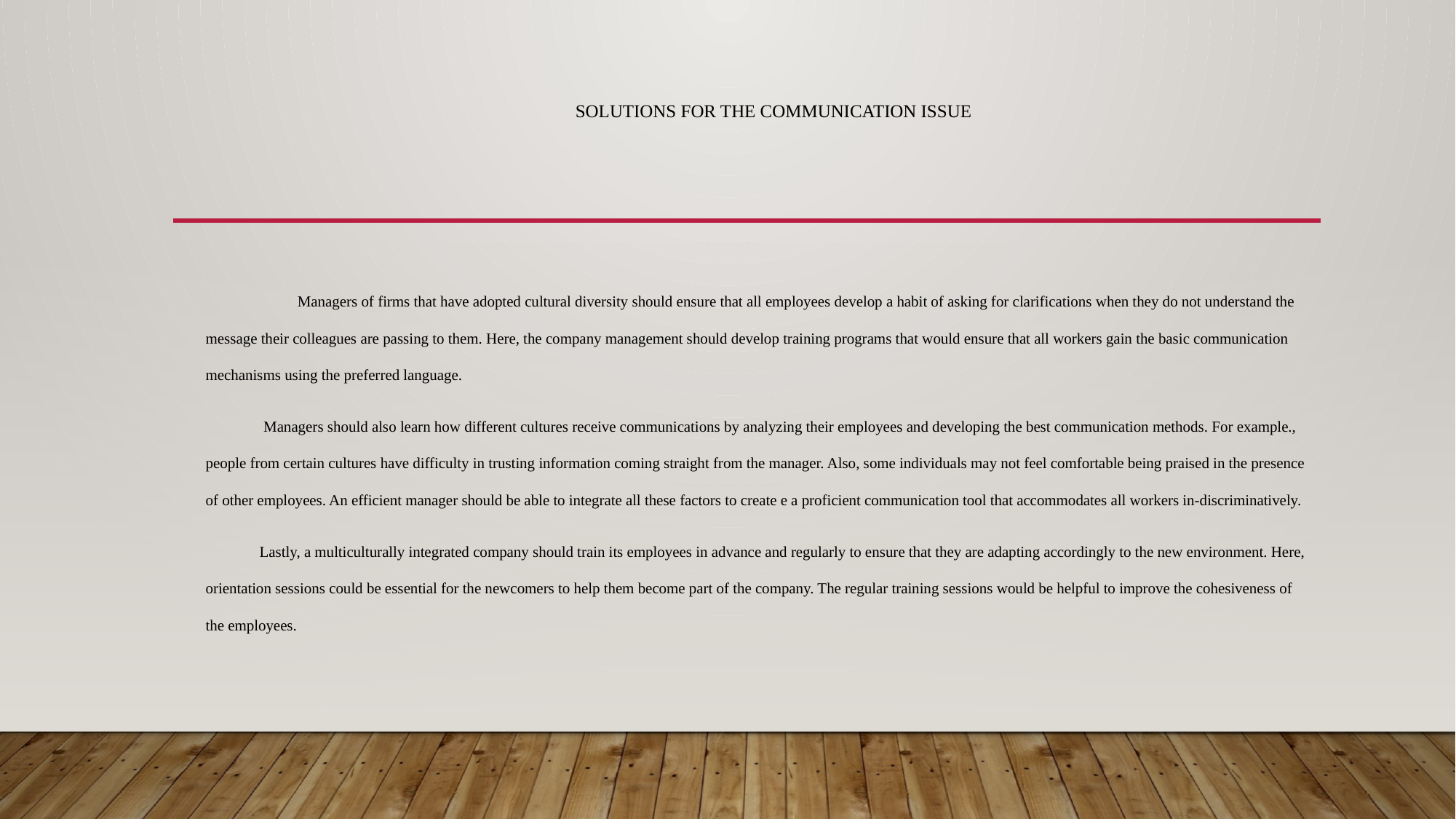

# Solutions for the Communication Issue
	Managers of firms that have adopted cultural diversity should ensure that all employees develop a habit of asking for clarifications when they do not understand the message their colleagues are passing to them. Here, the company management should develop training programs that would ensure that all workers gain the basic communication mechanisms using the preferred language.
 Managers should also learn how different cultures receive communications by analyzing their employees and developing the best communication methods. For example., people from certain cultures have difficulty in trusting information coming straight from the manager. Also, some individuals may not feel comfortable being praised in the presence of other employees. An efficient manager should be able to integrate all these factors to create e a proficient communication tool that accommodates all workers in-discriminatively.
Lastly, a multiculturally integrated company should train its employees in advance and regularly to ensure that they are adapting accordingly to the new environment. Here, orientation sessions could be essential for the newcomers to help them become part of the company. The regular training sessions would be helpful to improve the cohesiveness of the employees.